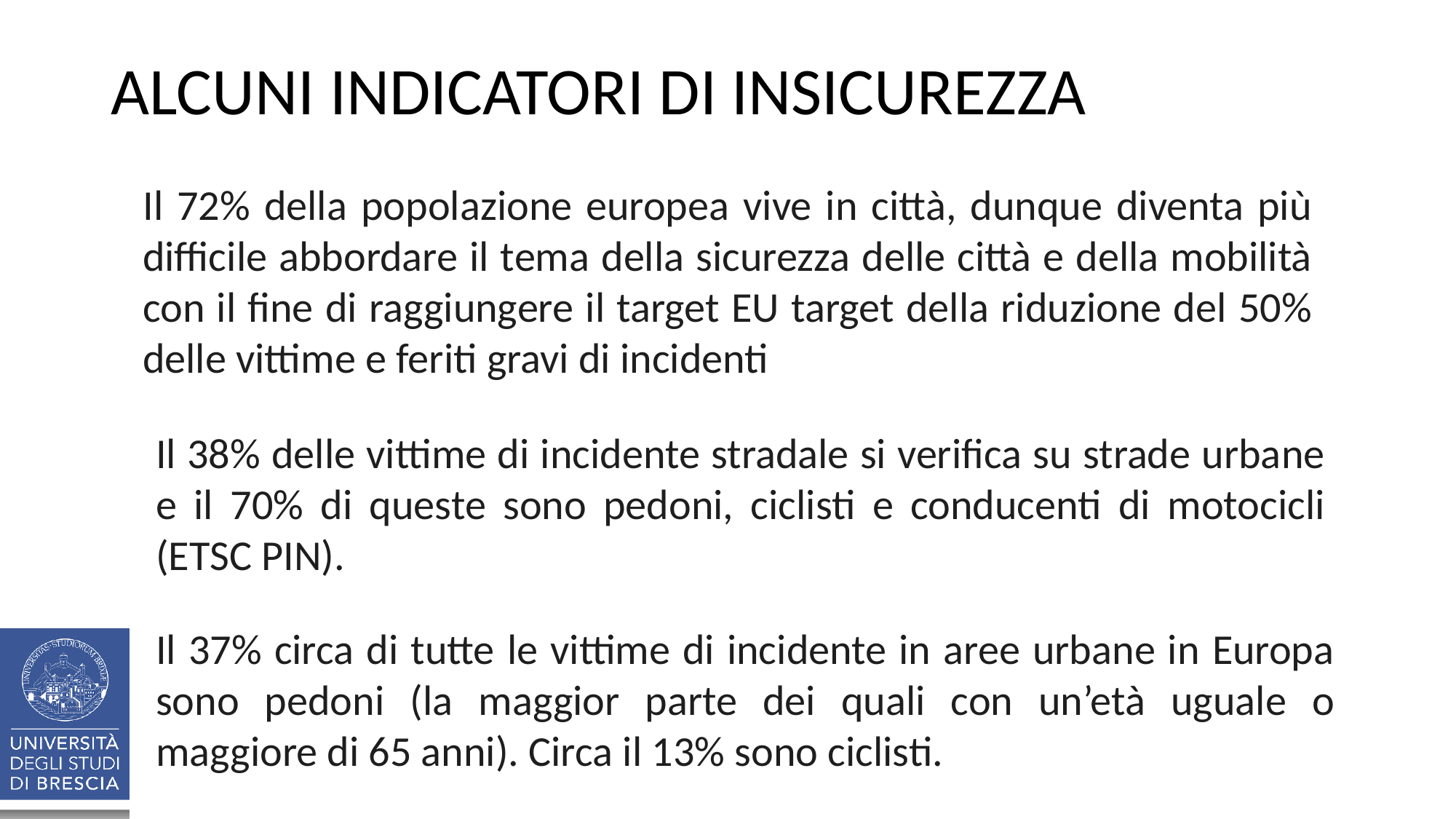

# ALCUNI INDICATORI DI INSICUREZZA
Il 72% della popolazione europea vive in città, dunque diventa più difficile abbordare il tema della sicurezza delle città e della mobilità con il fine di raggiungere il target EU target della riduzione del 50% delle vittime e feriti gravi di incidenti
Il 38% delle vittime di incidente stradale si verifica su strade urbane e il 70% di queste sono pedoni, ciclisti e conducenti di motocicli (ETSC PIN).
Il 37% circa di tutte le vittime di incidente in aree urbane in Europa sono pedoni (la maggior parte dei quali con un’età uguale o maggiore di 65 anni). Circa il 13% sono ciclisti.